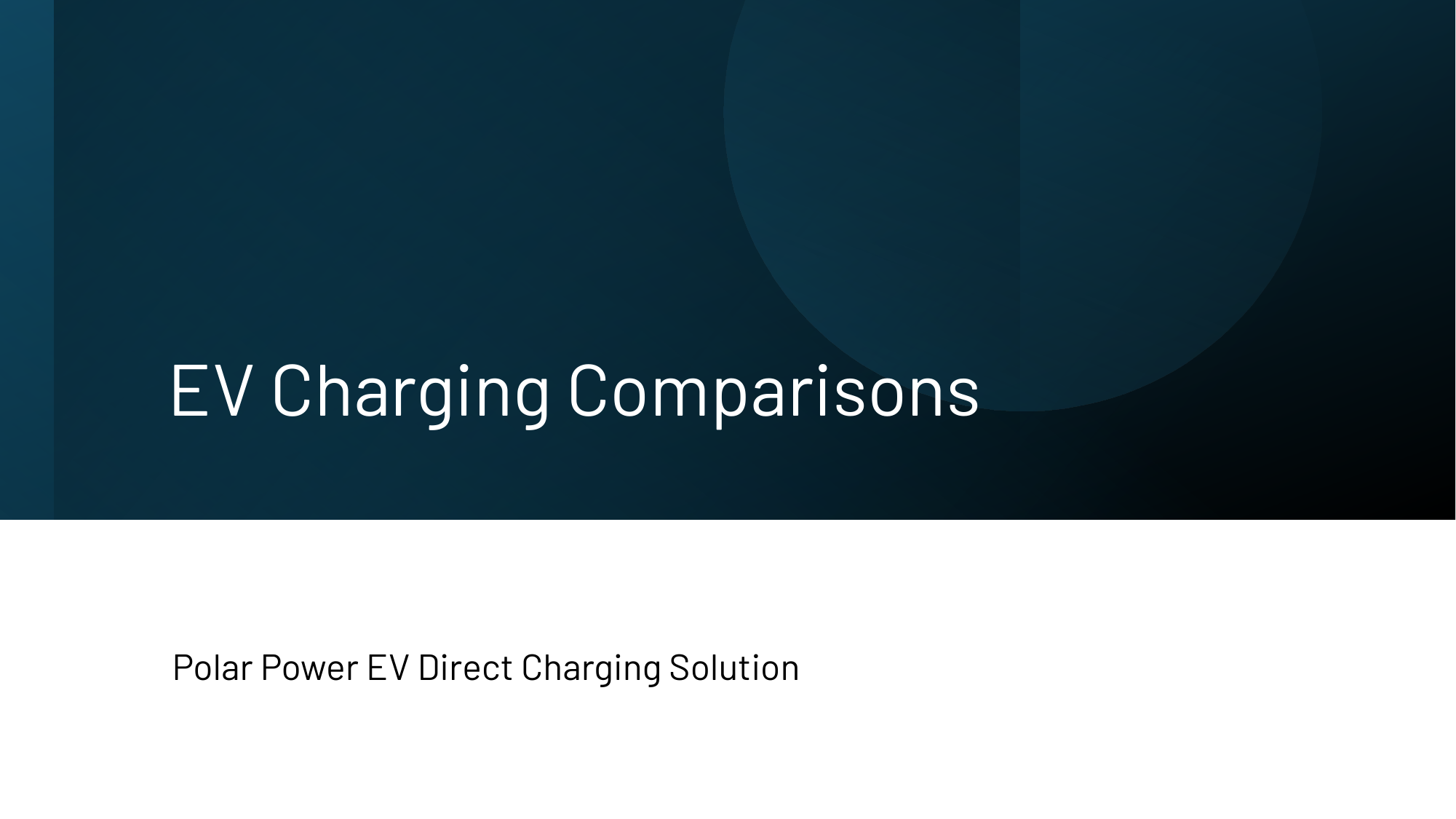

# EV Charging Comparisons
Polar Power EV Direct Charging Solution